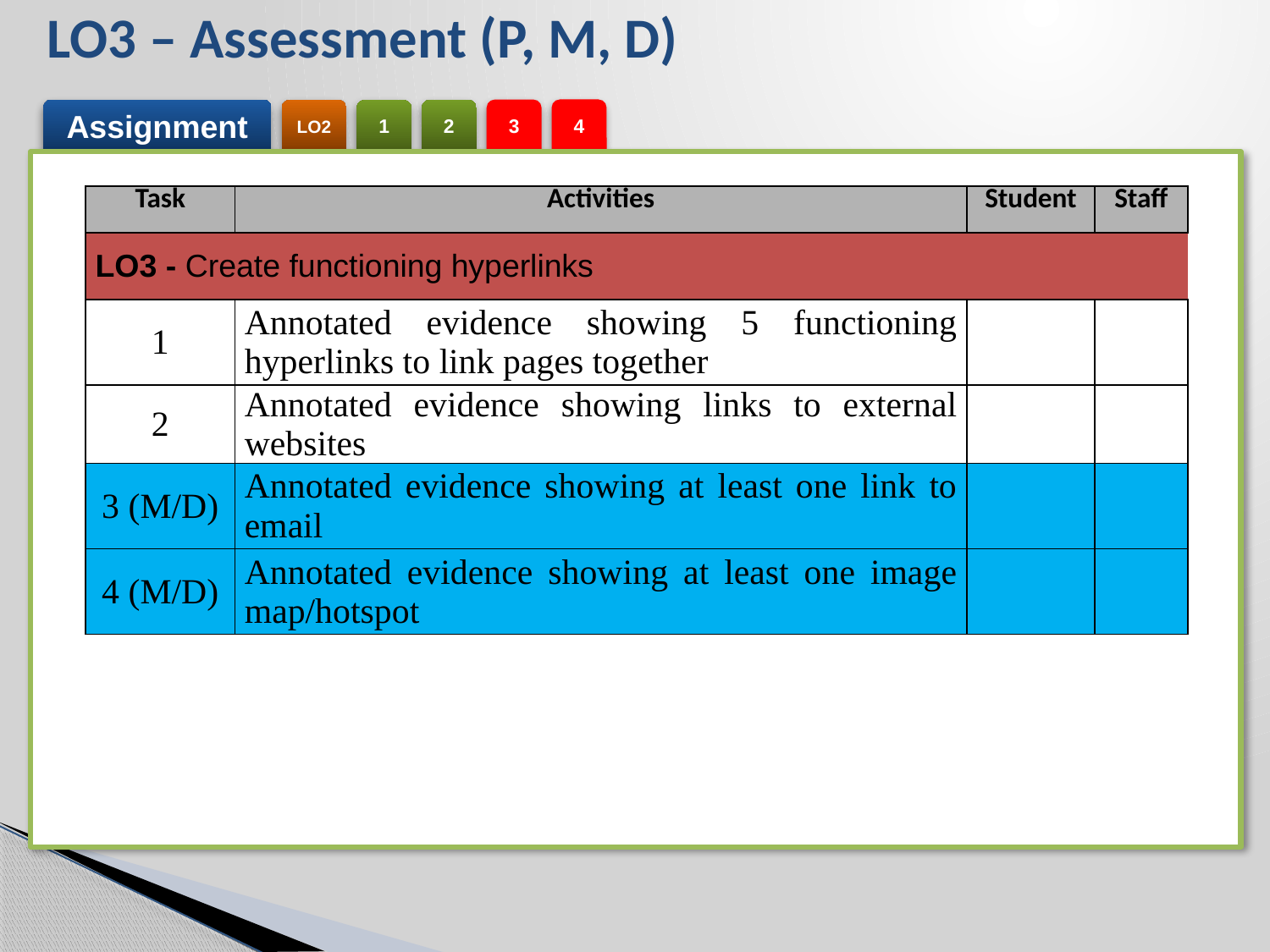

# LO3 – Assessment (P, M, D)

| Task | Activities | Student | Staff |
| --- | --- | --- | --- |
| LO3 - Create functioning hyperlinks |  |  |  |
| 1 | Annotated evidence showing 5 functioning hyperlinks to link pages together |  |  |
| 2 | Annotated evidence showing links to external websites |  |  |
| 3 (M/D) | Annotated evidence showing at least one link to email |  |  |
| 4 (M/D) | Annotated evidence showing at least one image map/hotspot |  |  |